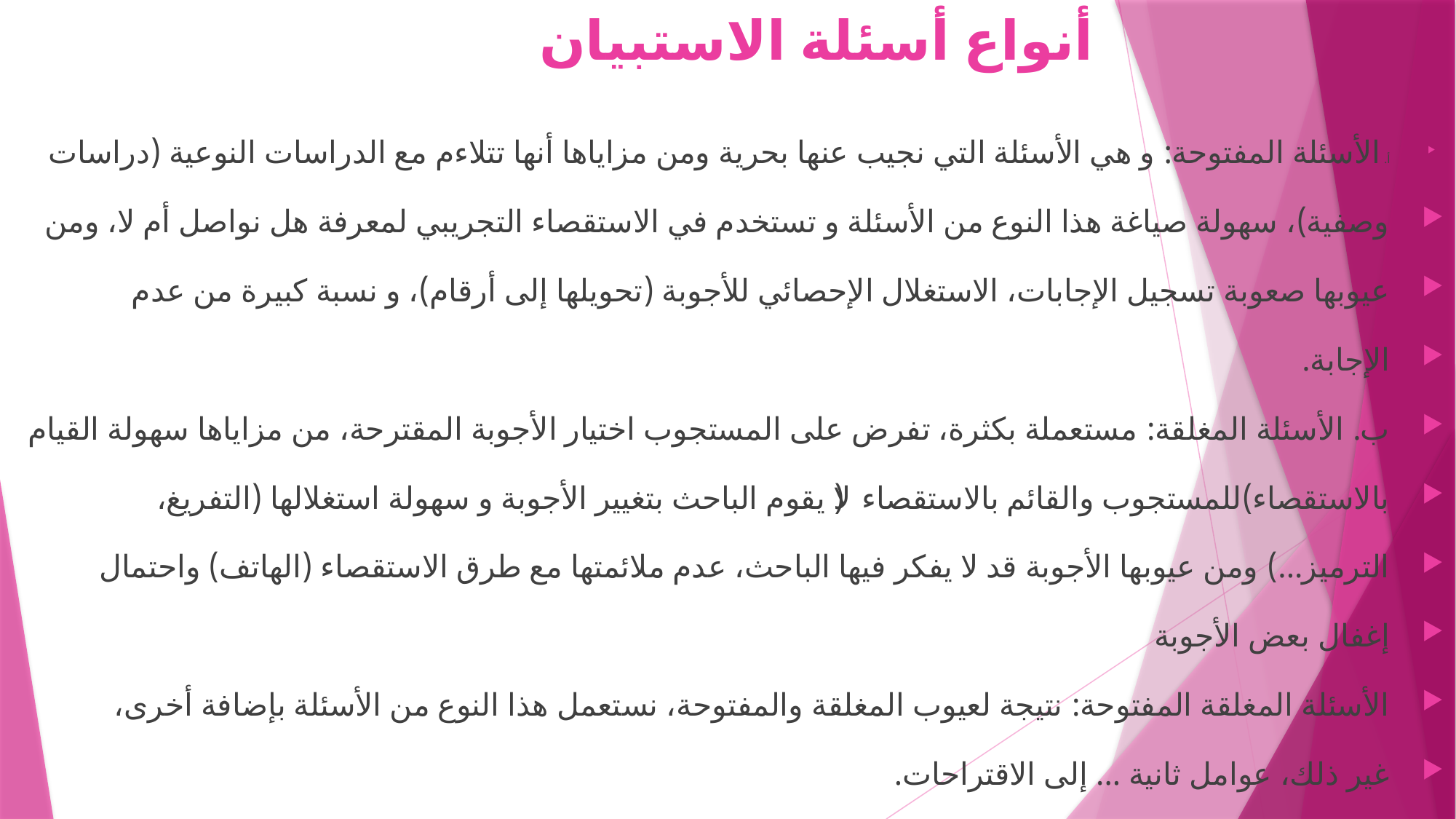

# أنواع أسئلة الاستبيان
أ. الأسئلة المفتوحة: و هي الأسئلة التي نجيب عنها بحرية ومن مزاياها أنها تتلاءم مع الدراسات النوعية (دراسات
وصفية)، سهولة صياغة هذا النوع من الأسئلة و تستخدم في الاستقصاء التجريبي لمعرفة هل نواصل أم لا، ومن
عيوبها صعوبة تسجيل الإجابات، الاستغلال الإحصائي للأجوبة (تحويلها إلى أرقام)، و نسبة كبيرة من عدم
الإجابة.
ب. الأسئلة المغلقة: مستعملة بكثرة، تفرض على المستجوب اختيار الأجوبة المقترحة، من مزاياها سهولة القيام
بالاستقصاء)للمستجوب والقائم بالاستقصاء(لا يقوم الباحث بتغيير الأجوبة و سهولة استغلالها (التفريغ،
الترميز...) ومن عيوبها الأجوبة قد لا يفكر فيها الباحث، عدم ملائمتها مع طرق الاستقصاء (الهاتف) واحتمال
إغفال بعض الأجوبة
الأسئلة المغلقة المفتوحة: نتيجة لعيوب المغلقة والمفتوحة، نستعمل هذا النوع من الأسئلة بإضافة أخرى،
غير ذلك، عوامل ثانية ... إلى الاقتراحات.